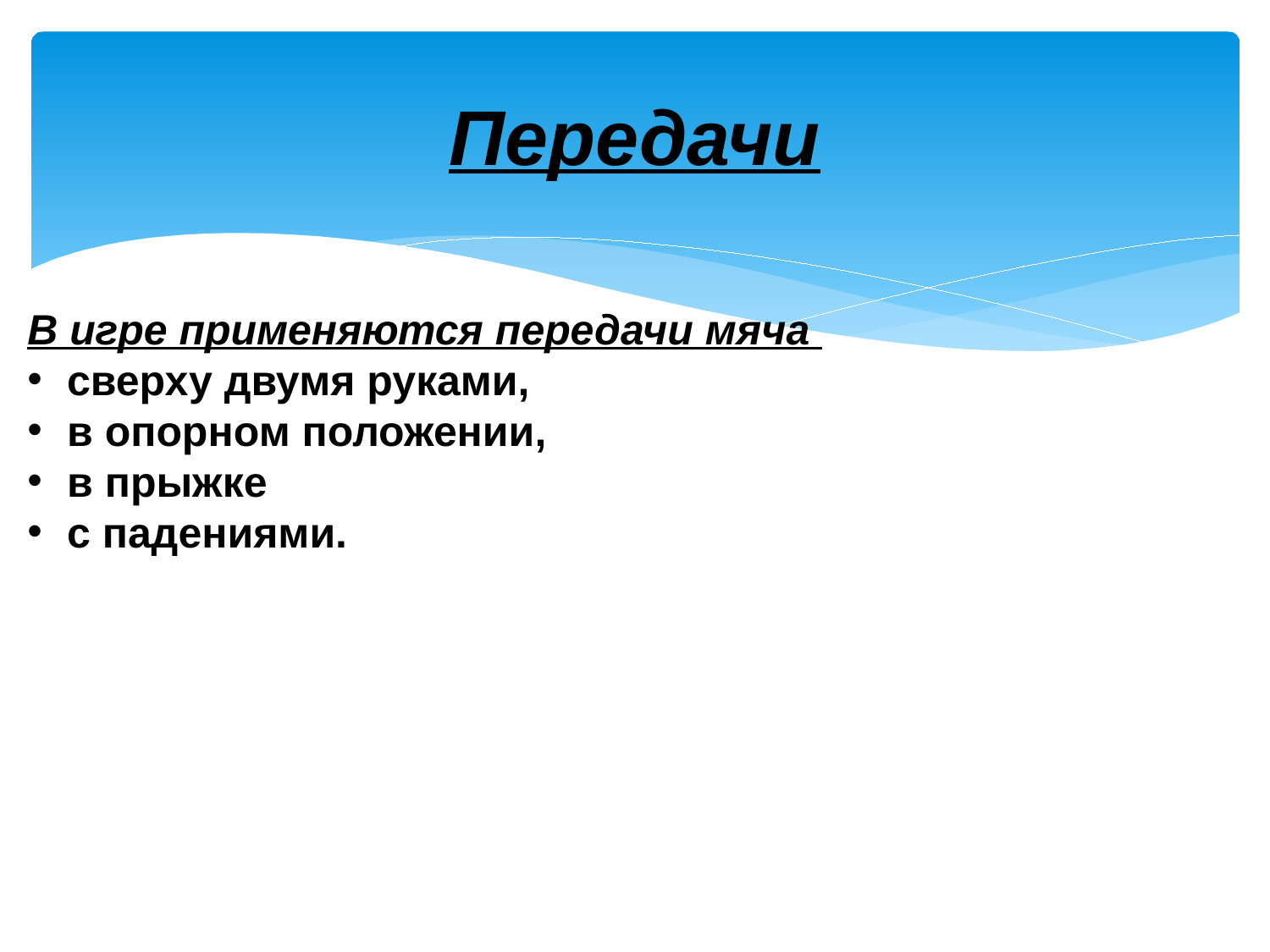

# Передачи
В игре применяются передачи мяча
сверху двумя руками,
в опорном положении,
в прыжке
с падениями.